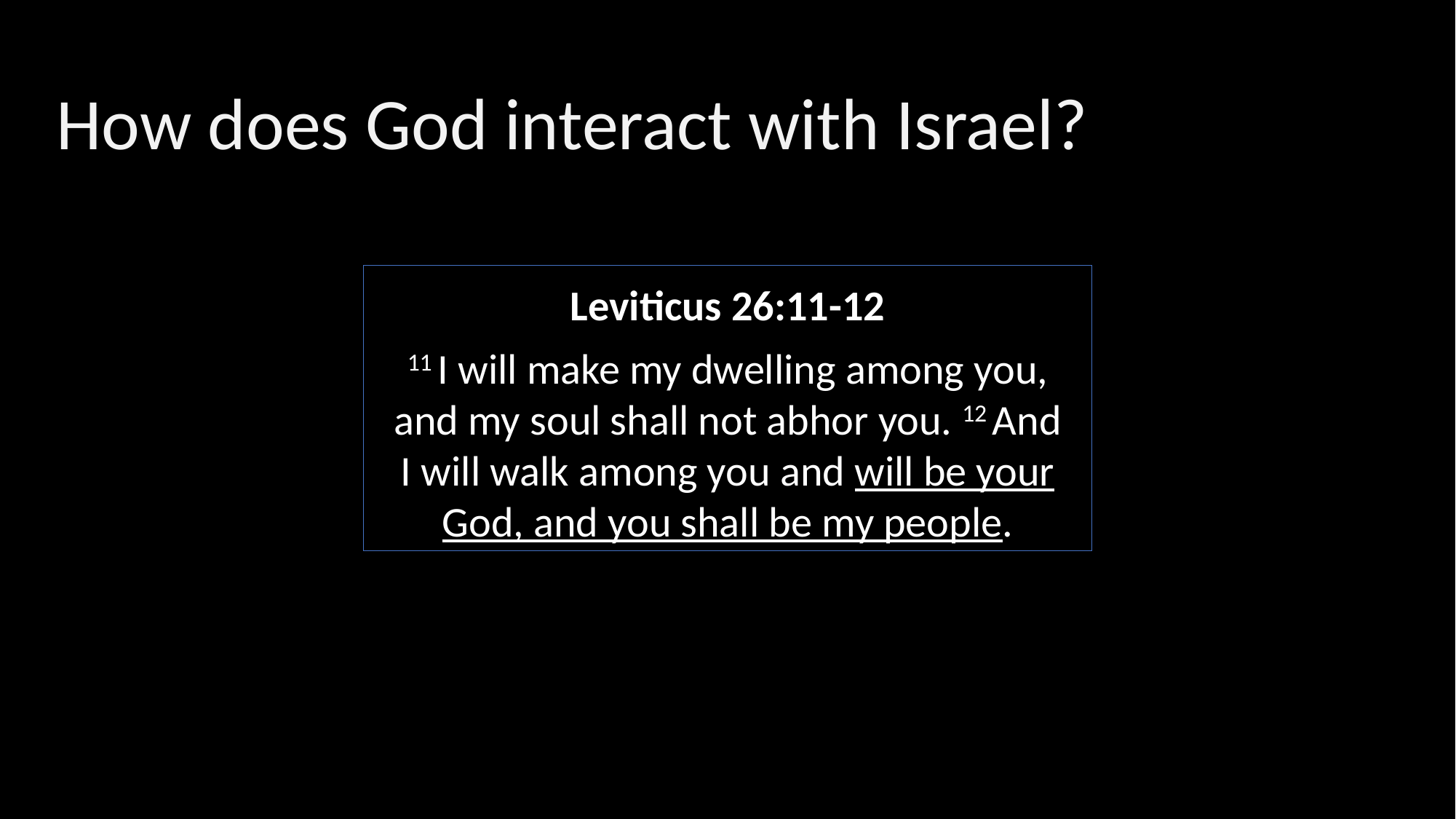

How does God interact with Israel?
Leviticus 26:11-12
11 I will make my dwelling among you, and my soul shall not abhor you. 12 And I will walk among you and will be your God, and you shall be my people.